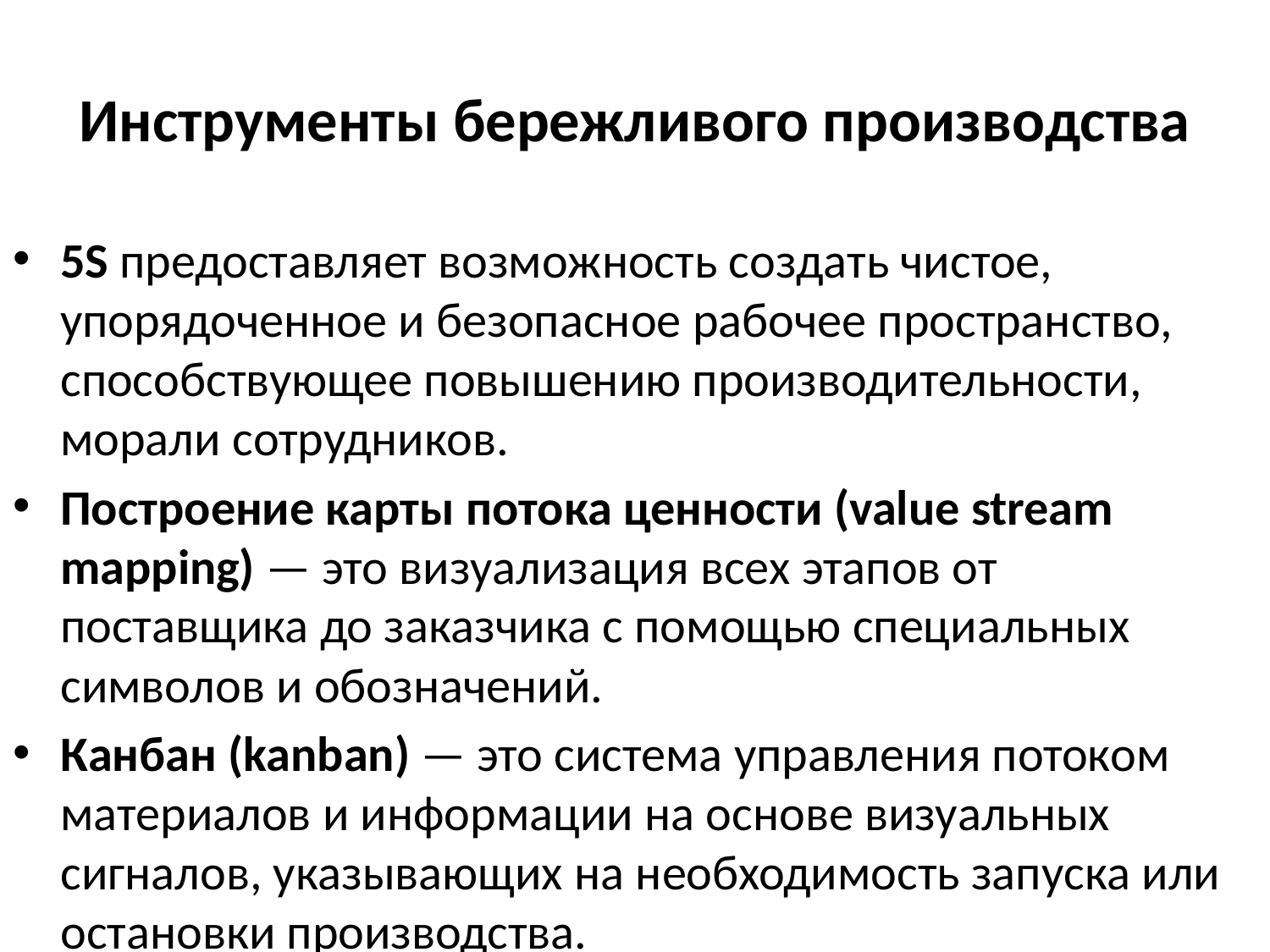

# Инструменты бережливого производства
5S предоставляет возможность создать чистое, упорядоченное и безопасное рабочее пространство, способствующее повышению производительности, морали сотрудников.
Построение карты потока ценности (value stream mapping) — это визуализация всех этапов от поставщика до заказчика с помощью специальных символов и обозначений.
Канбан (kanban) — это система управления потоком материалов и информации на основе визуальных сигналов, указывающих на необходимость запуска или остановки производства.